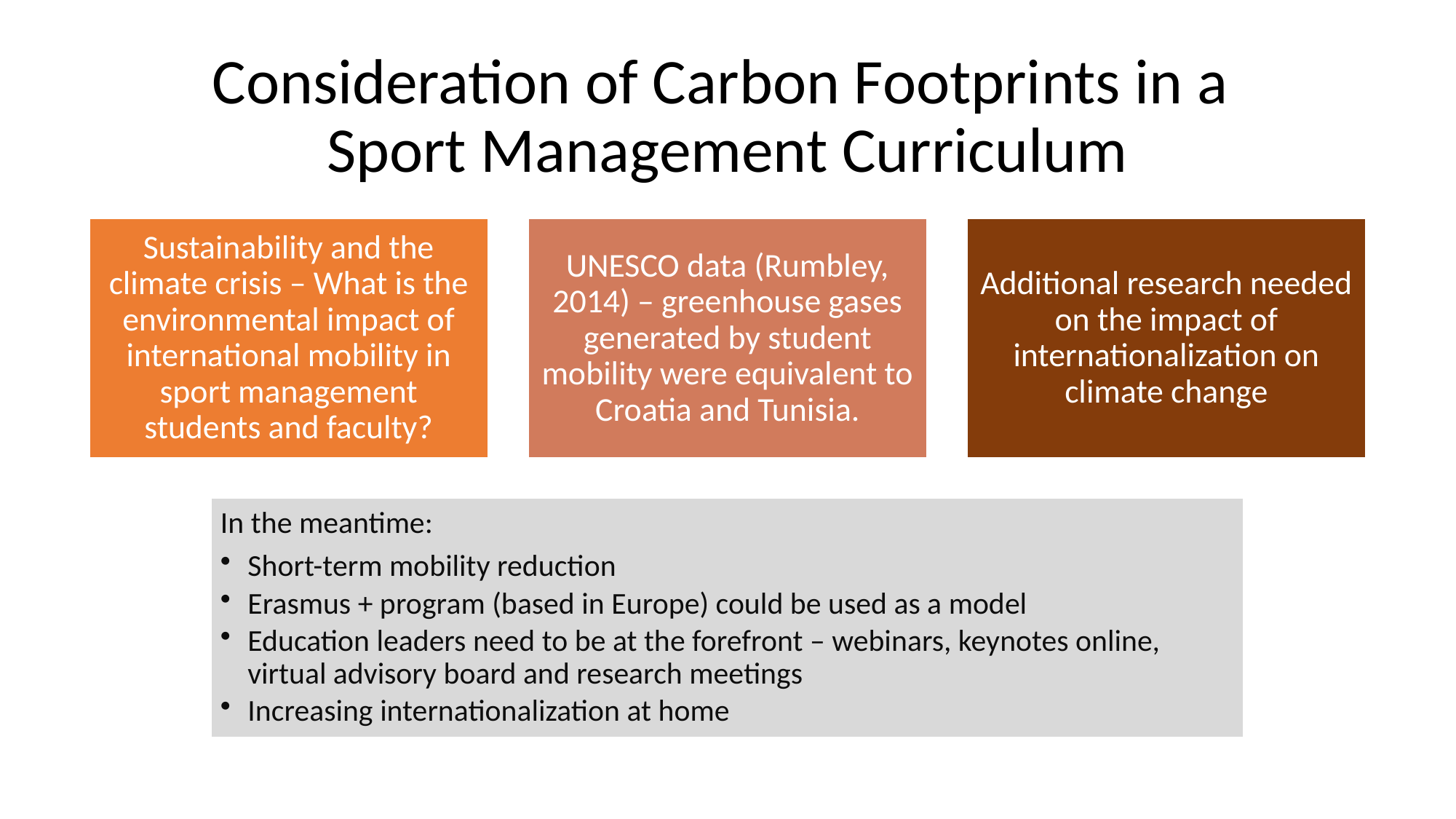

# Consideration of Carbon Footprints in a Sport Management Curriculum
Sustainability and the climate crisis – What is the environmental impact of international mobility in sport management students and faculty?
UNESCO data (Rumbley, 2014) – greenhouse gases generated by student mobility were equivalent to Croatia and Tunisia.
Additional research needed on the impact of internationalization on climate change
In the meantime:
Short-term mobility reduction
Erasmus + program (based in Europe) could be used as a model
Education leaders need to be at the forefront – webinars, keynotes online, virtual advisory board and research meetings
Increasing internationalization at home